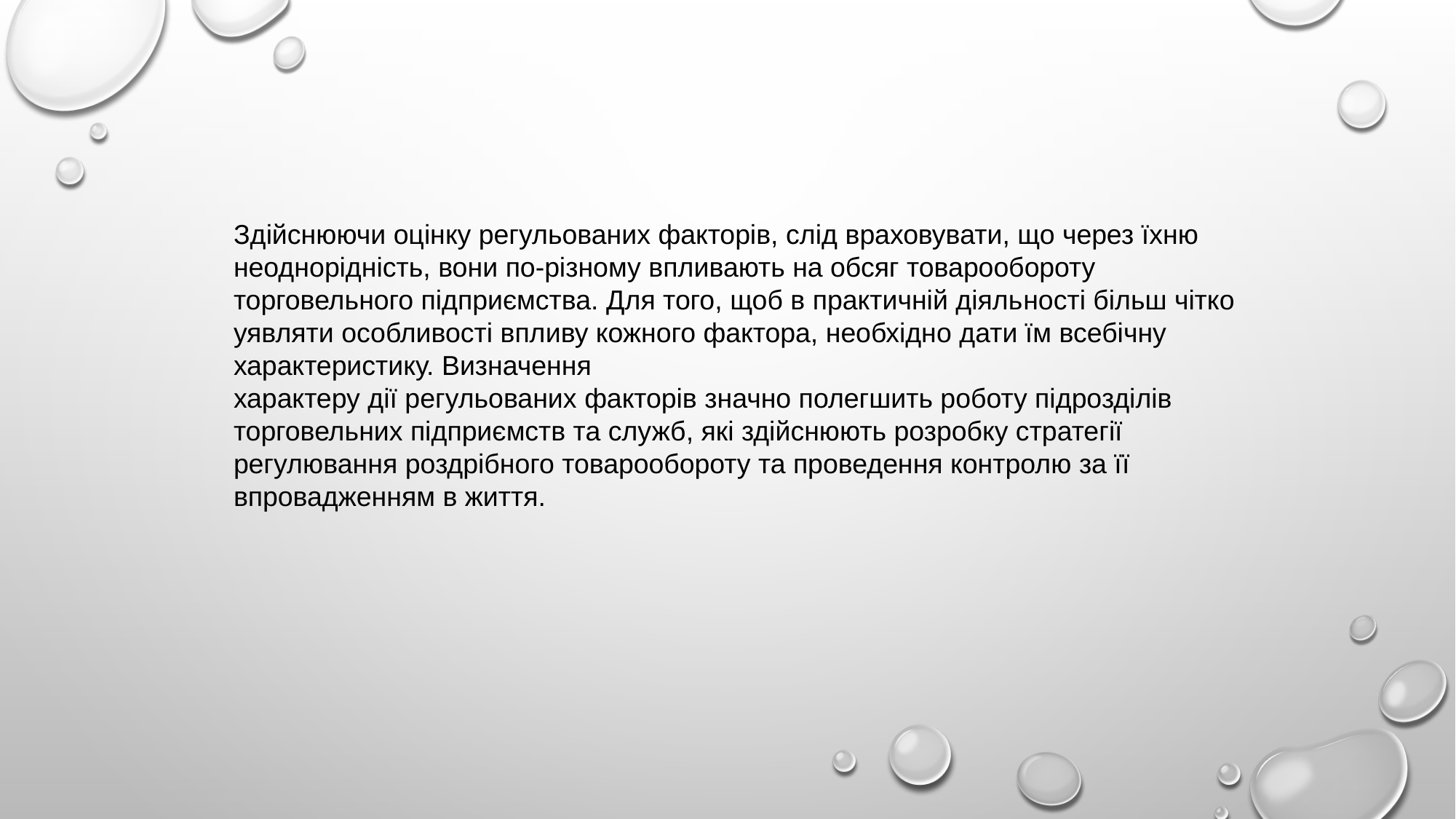

Здійснюючи оцінку регульованих факторів, слід враховувати, що через їхню неоднорідність, вони по-різному впливають на обсяг товарообороту торговельного підприємства. Для того, щоб в практичній діяльності більш чітко уявляти особливості впливу кожного фактора, необхідно дати їм всебічну характеристику. Визначення
характеру дії регульованих факторів значно полегшить роботу підрозділів торговельних підприємств та служб, які здійснюють розробку стратегії регулювання роздрібного товарообороту та проведення контролю за її впровадженням в життя.